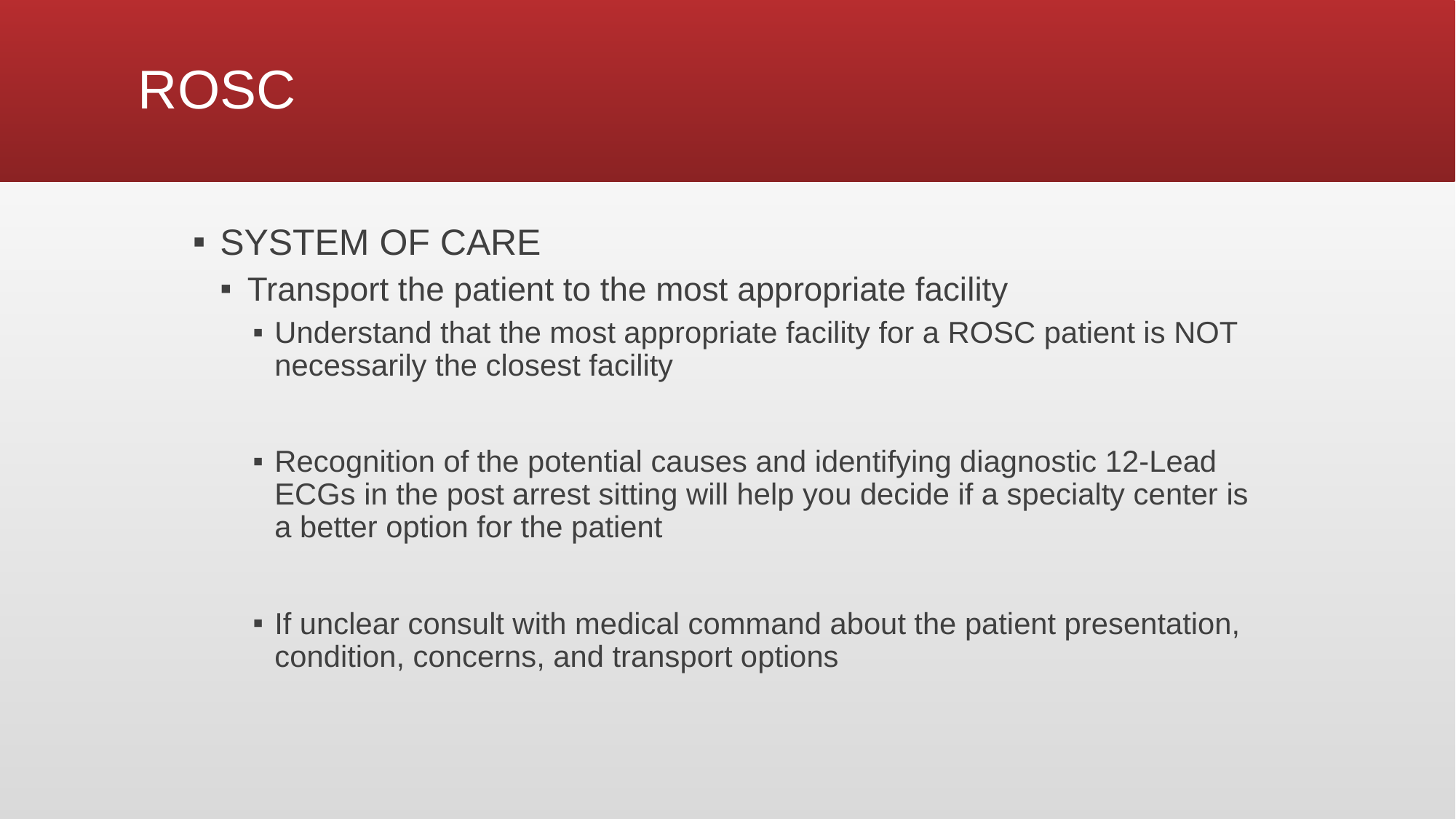

# ROSC
SYSTEM OF CARE
Transport the patient to the most appropriate facility
Understand that the most appropriate facility for a ROSC patient is NOT necessarily the closest facility

Recognition of the potential causes and identifying diagnostic 12-Lead ECGs in the post arrest sitting will help you decide if a specialty center is a better option for the patient

If unclear consult with medical command about the patient presentation, condition, concerns, and transport options